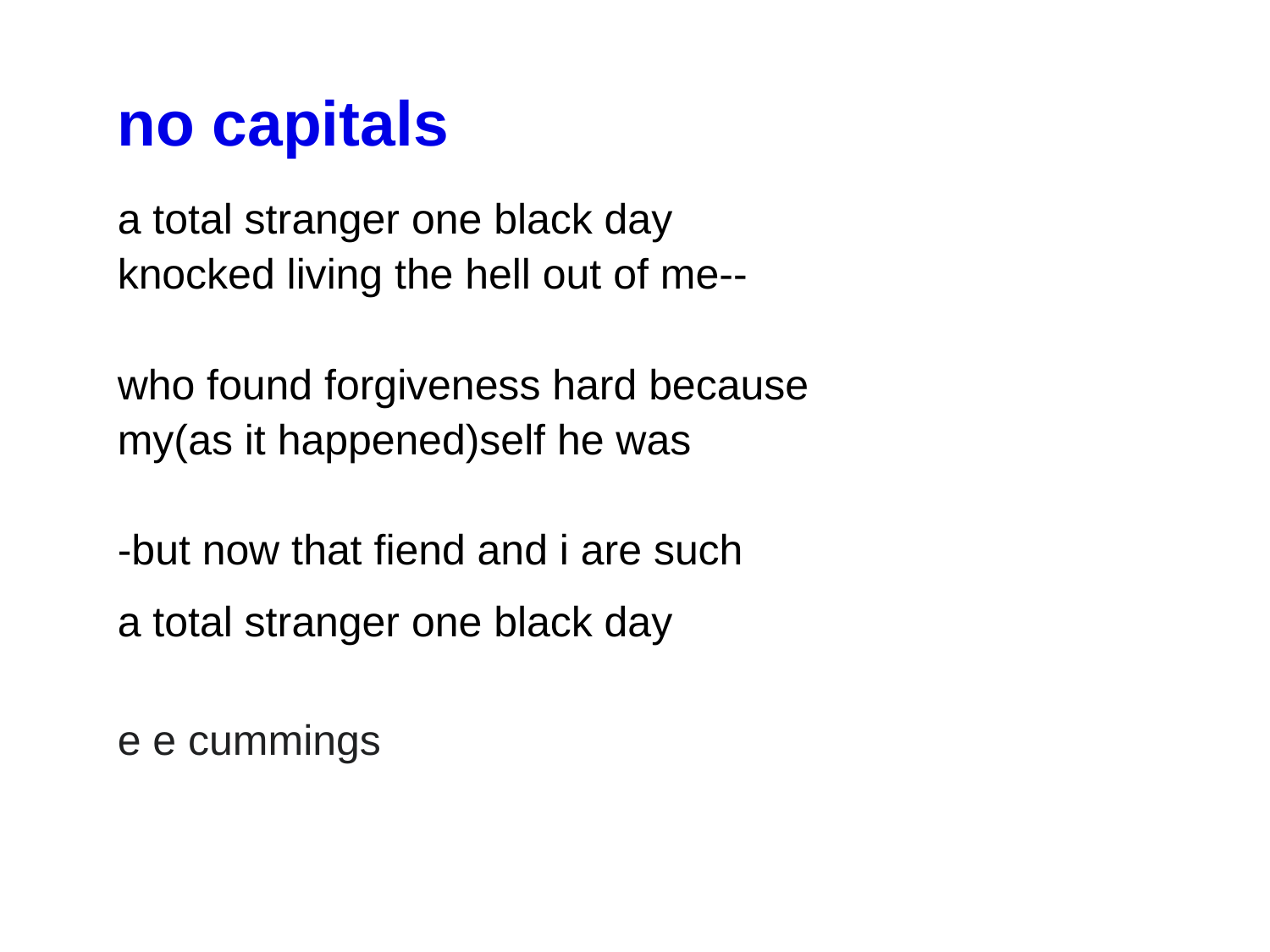

no capitals

a total stranger one black day
knocked living the hell out of me--

who found forgiveness hard because
my(as it happened)self he was

-but now that fiend and i are such
a total stranger one black day

e e cummings